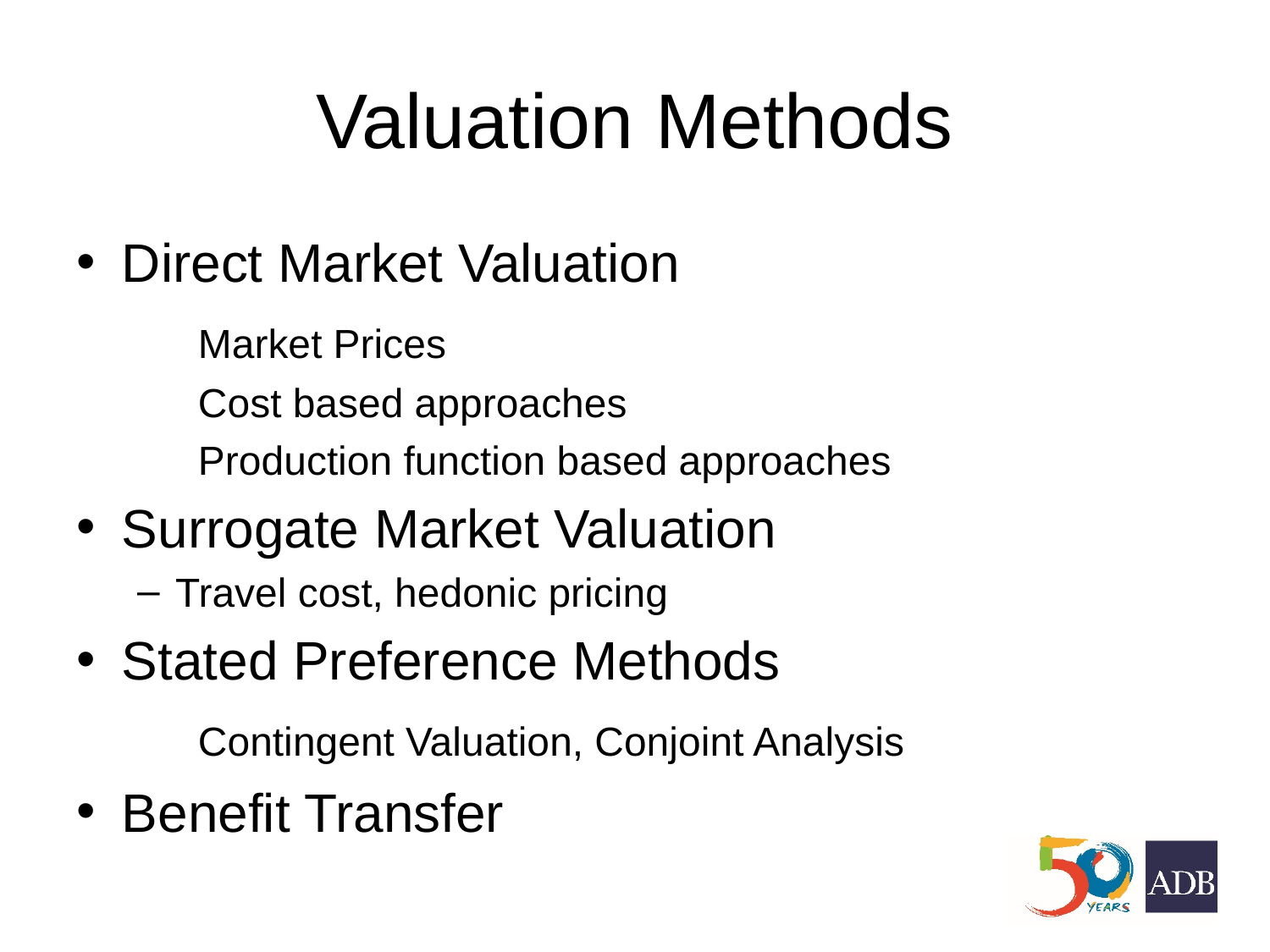

# Valuation Methods
Direct Market Valuation
	Market Prices
	Cost based approaches
	Production function based approaches
Surrogate Market Valuation
Travel cost, hedonic pricing
Stated Preference Methods
	Contingent Valuation, Conjoint Analysis
Benefit Transfer